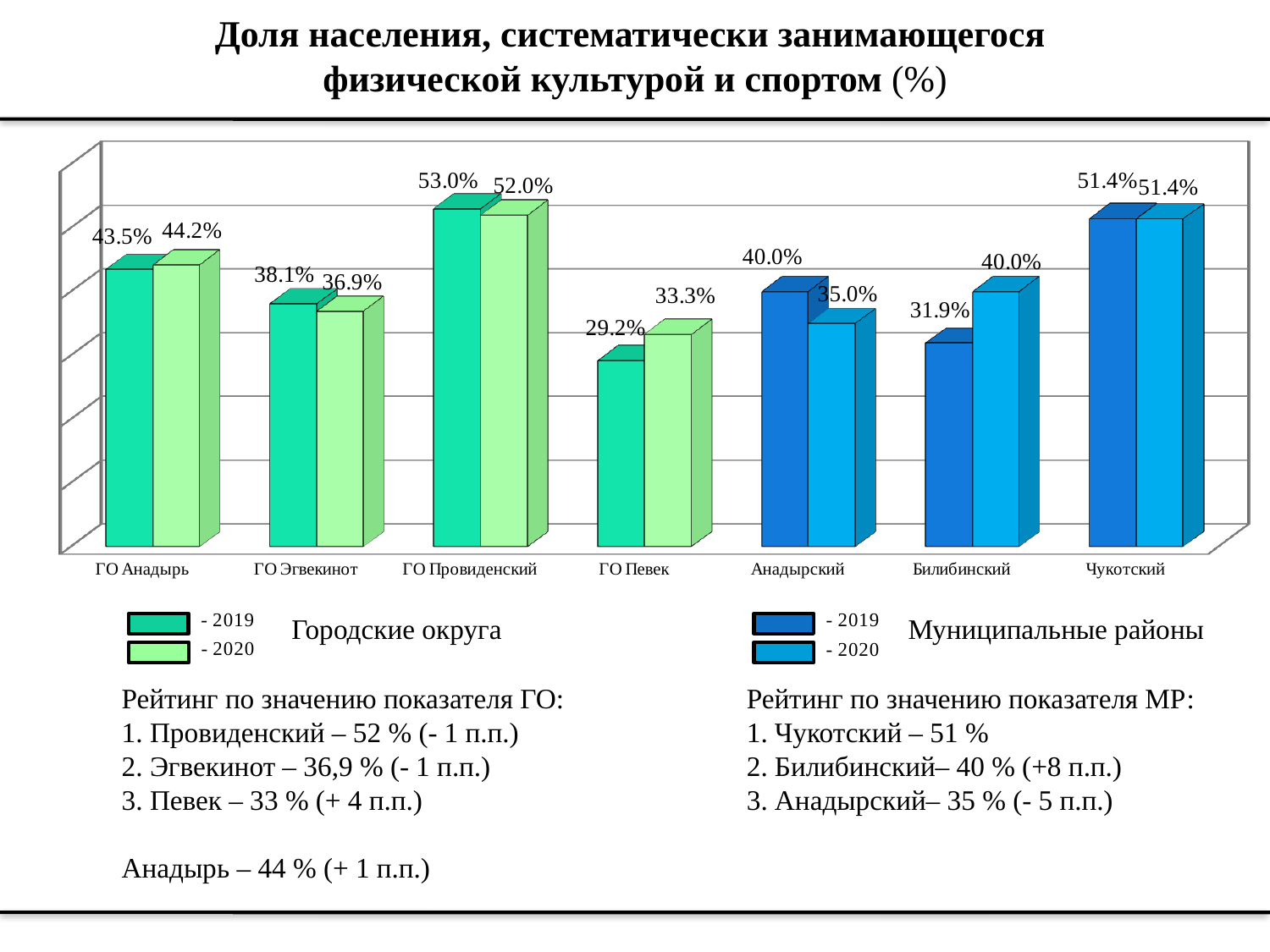

# Доля населения, систематически занимающегося физической культурой и спортом (%)

[unsupported chart]

Городские округа
Муниципальные районы
Рейтинг по значению показателя ГО:
1. Провиденский – 52 % (- 1 п.п.)
2. Эгвекинот – 36,9 % (- 1 п.п.)
3. Певек – 33 % (+ 4 п.п.)

Анадырь – 44 % (+ 1 п.п.)
Рейтинг по значению показателя МР:
1. Чукотский – 51 %
2. Билибинский– 40 % (+8 п.п.)
3. Анадырский– 35 % (- 5 п.п.)